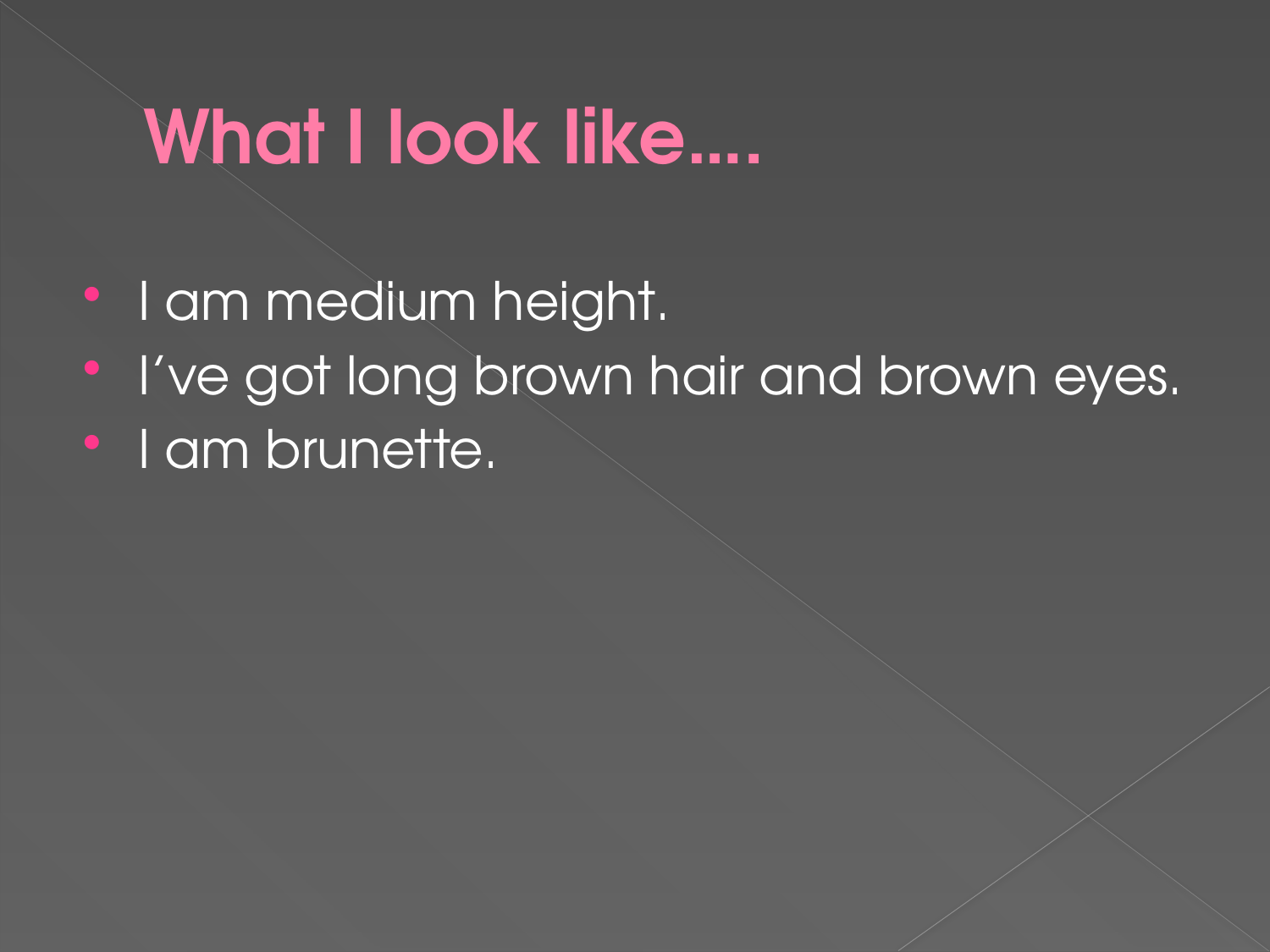

# What I look like….
I am medium height.
I’ve got long brown hair and brown eyes.
I am brunette.